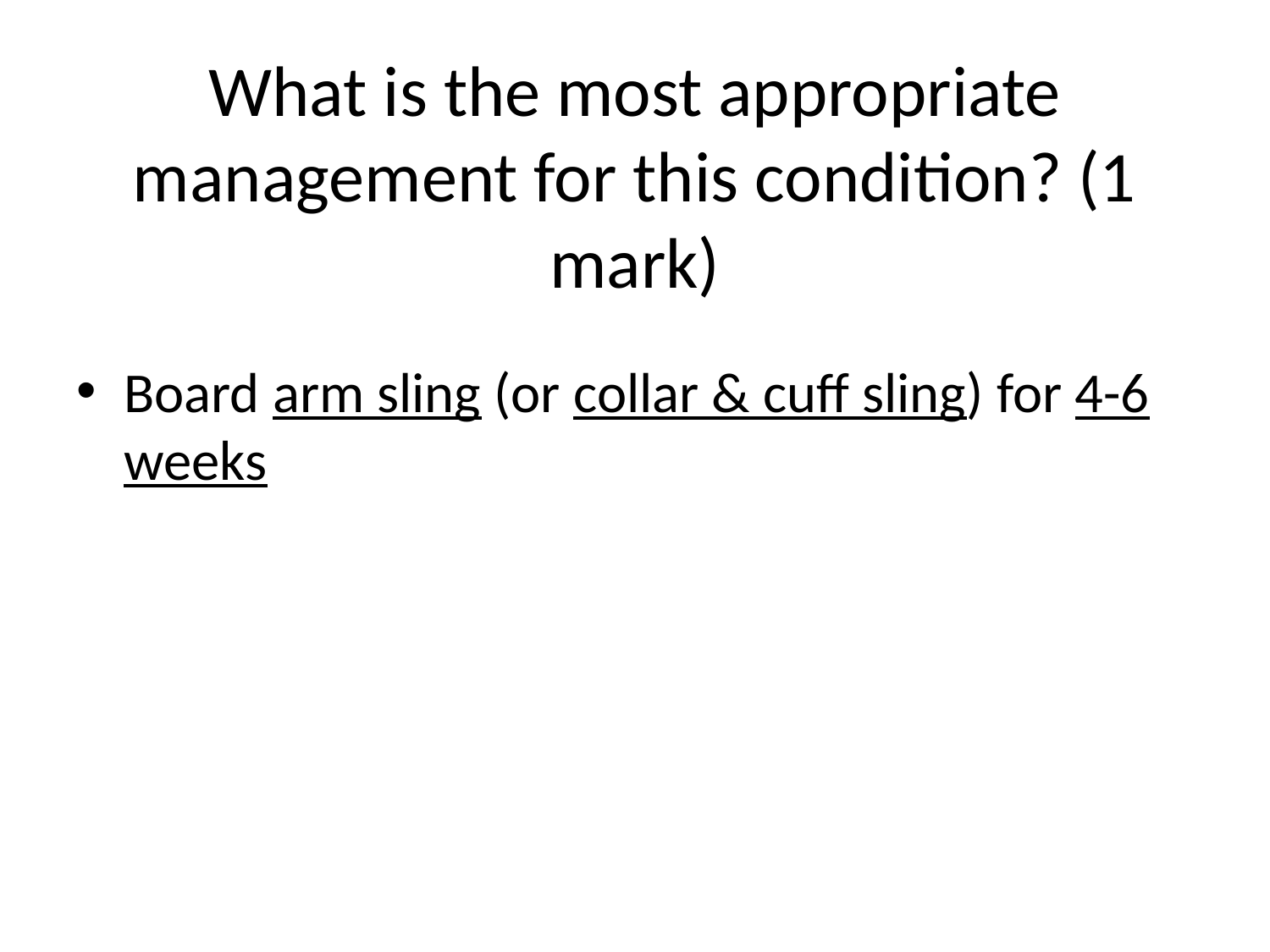

# What is the most appropriate management for this condition? (1 mark)
Board arm sling (or collar & cuff sling) for 4-6 weeks